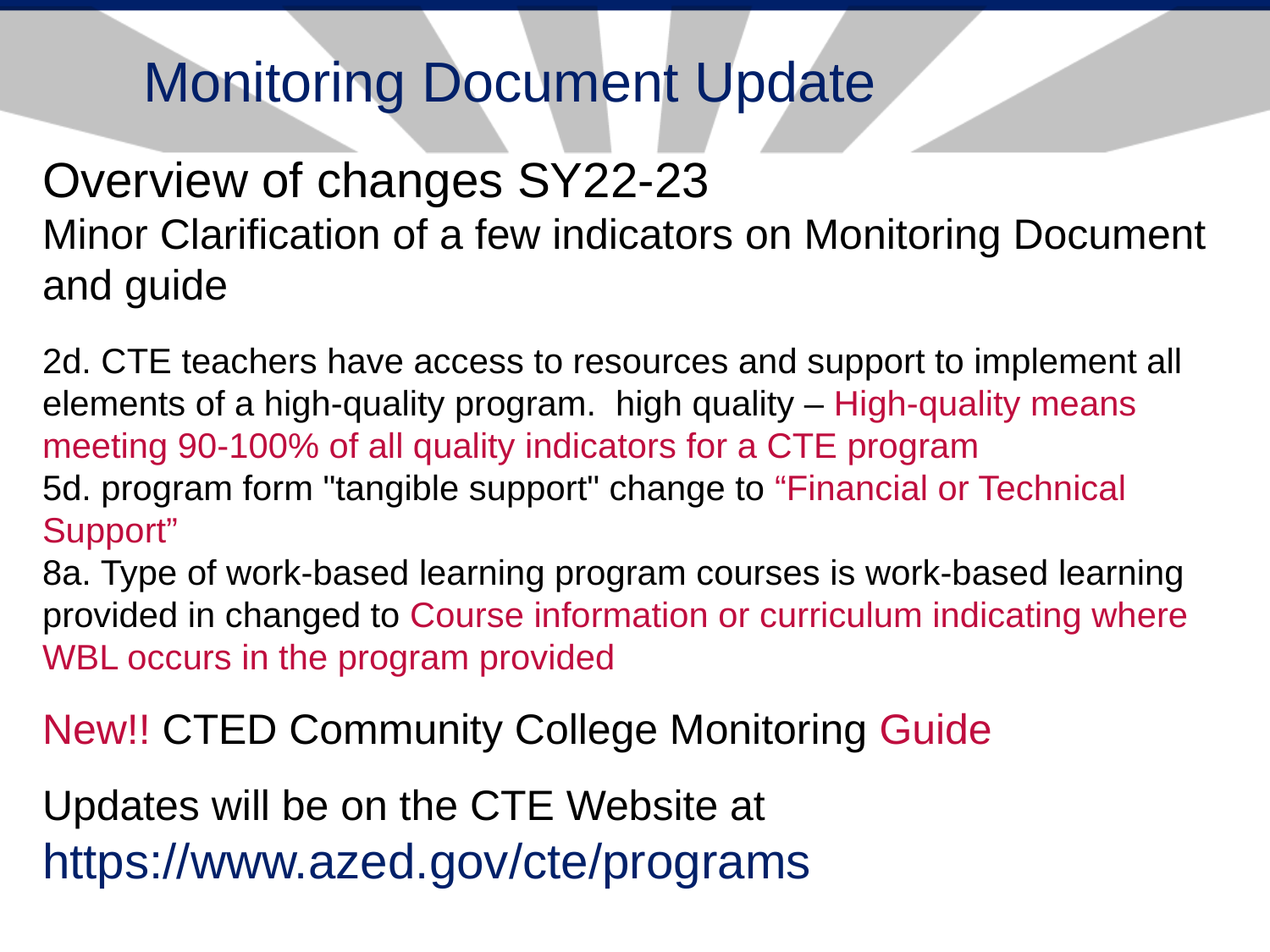

# Monitoring Document Update
Overview of changes SY22-23
Minor Clarification of a few indicators on Monitoring Document and guide

2d. CTE teachers have access to resources and support to implement all elements of a high-quality program.  high quality – High-quality means meeting 90-100% of all quality indicators for a CTE program
5d. program form "tangible support" change to “Financial or Technical Support”
8a. Type of work-based learning program courses is work-based learning provided in changed to Course information or curriculum indicating where WBL occurs in the program provided

New!! CTED Community College Monitoring Guide

Updates will be on the CTE Website at
https://www.azed.gov/cte/programs